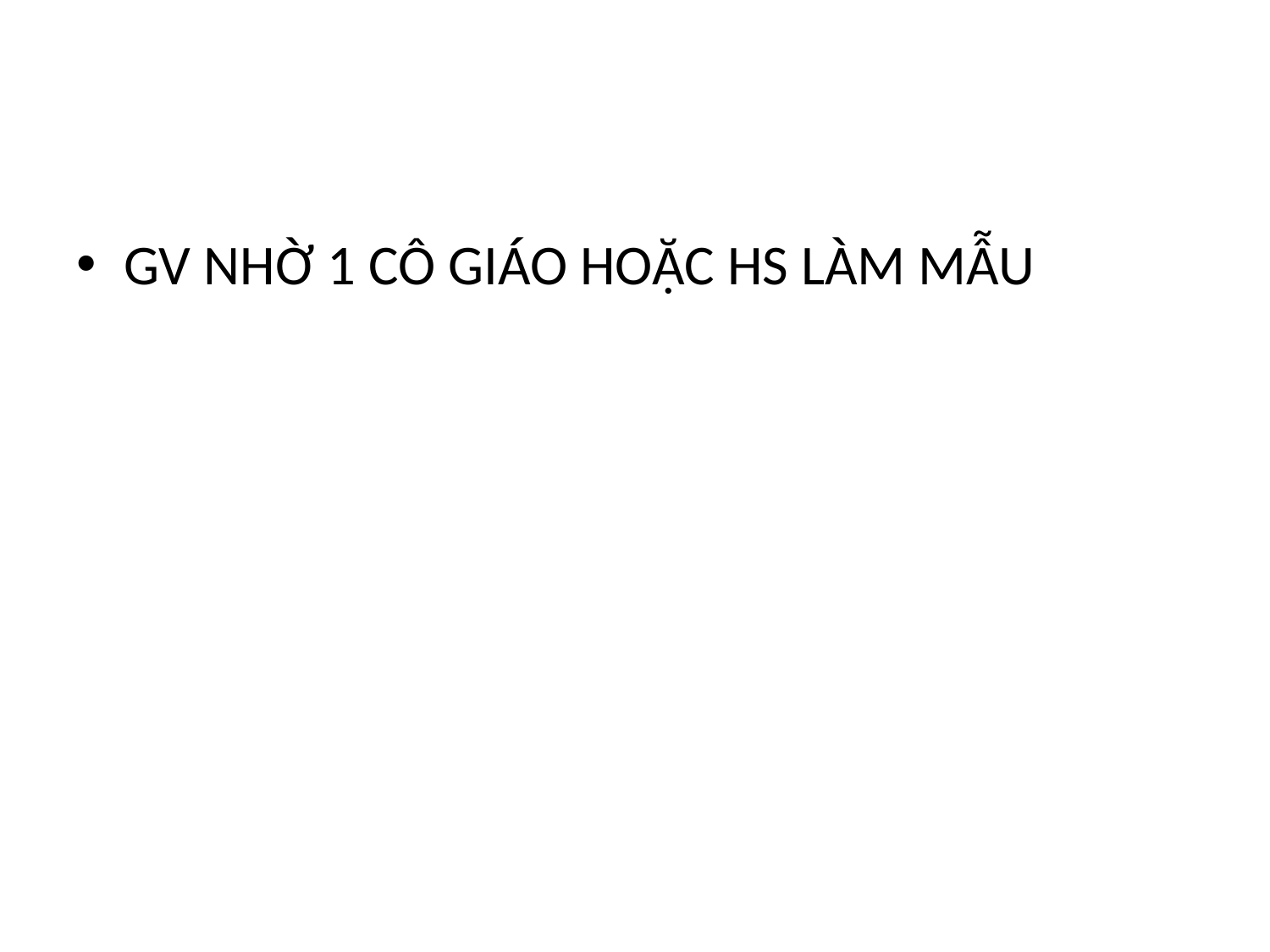

#
GV NHỜ 1 CÔ GIÁO HOẶC HS LÀM MẪU